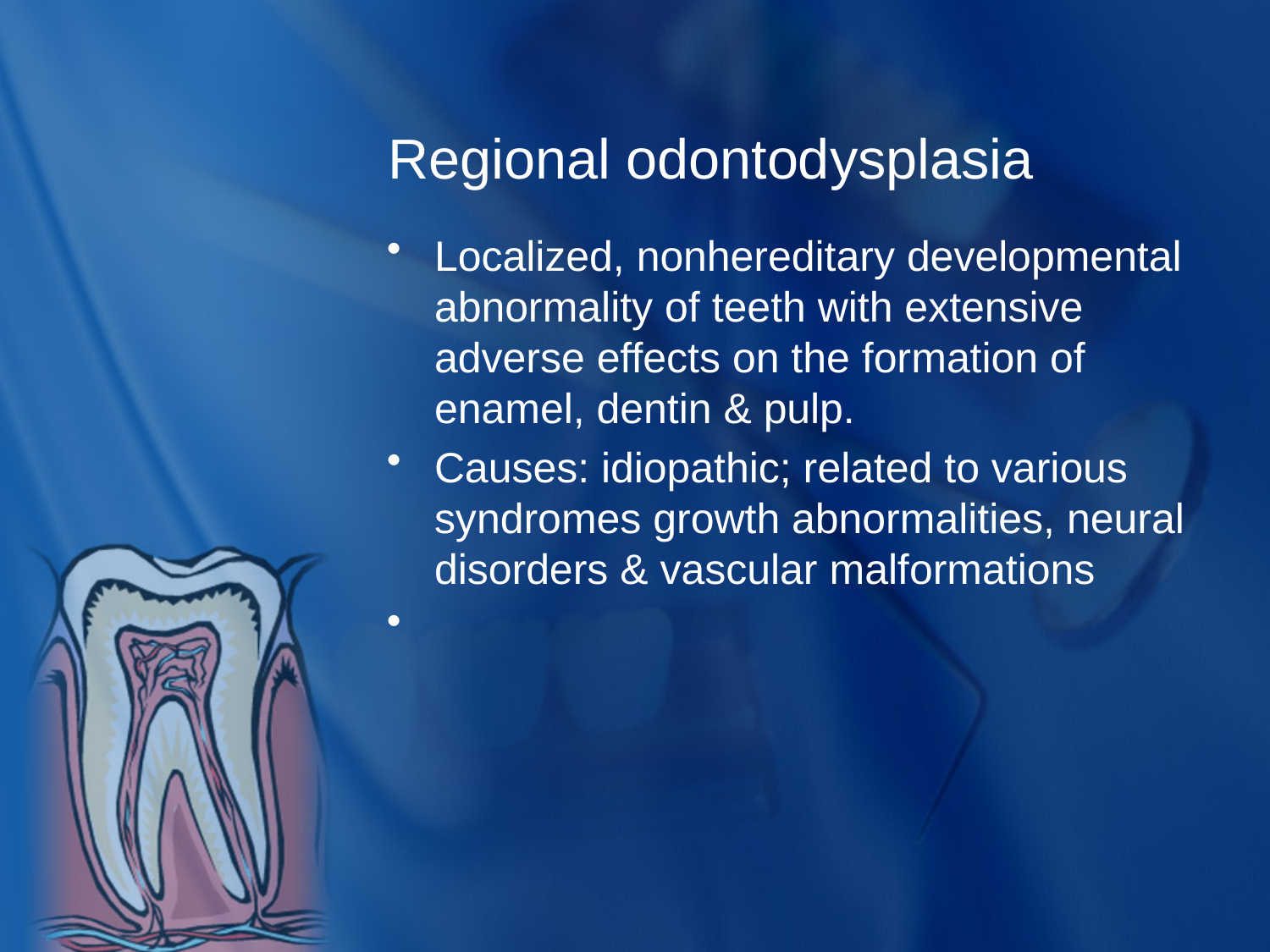

# Regional odontodysplasia
Localized, nonhereditary developmental abnormality of teeth with extensive adverse effects on the formation of enamel, dentin & pulp.
Causes: idiopathic; related to various syndromes growth abnormalities, neural disorders & vascular malformations